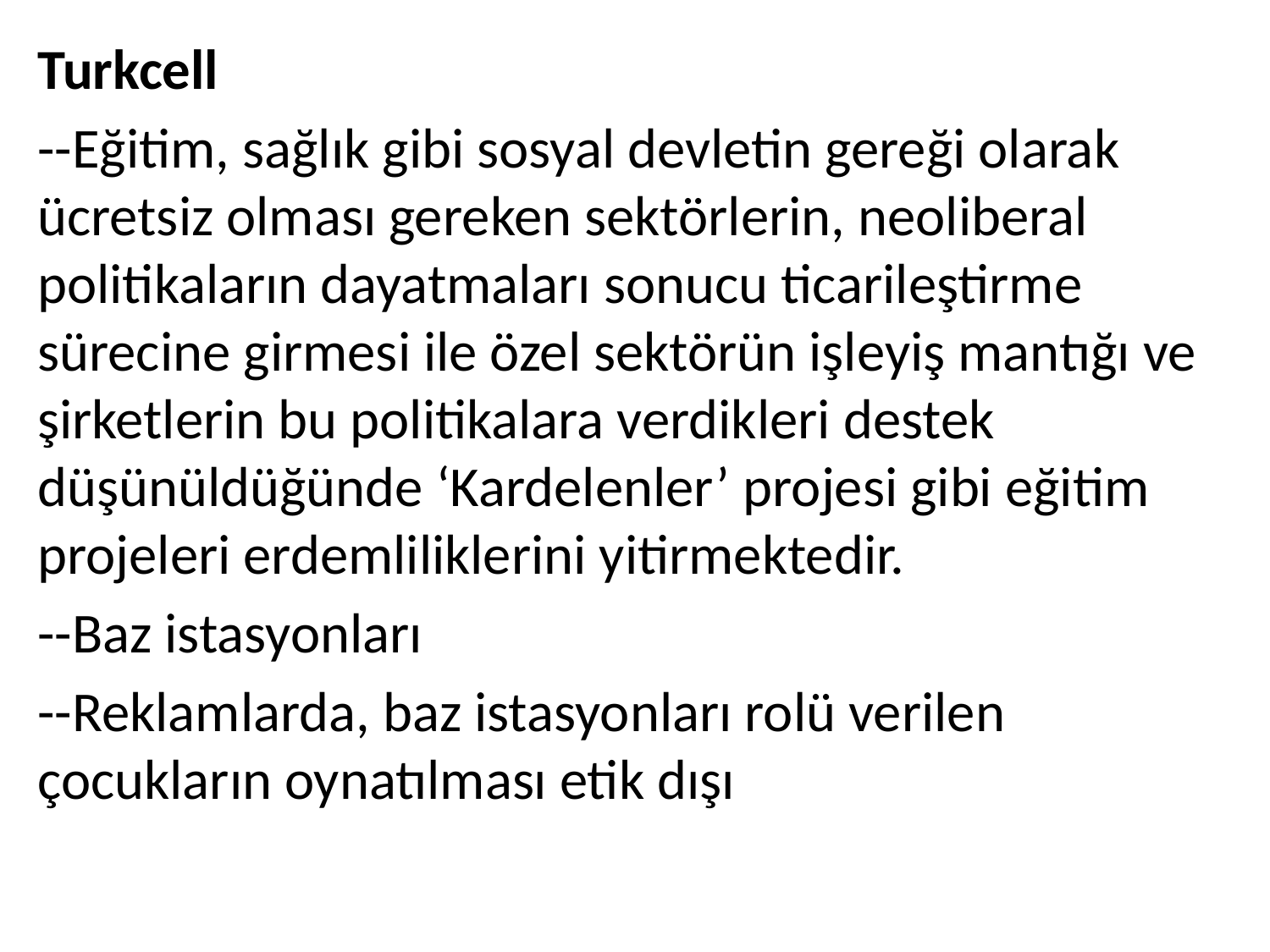

Turkcell
--Eğitim, sağlık gibi sosyal devletin gereği olarak ücretsiz olması gereken sektörlerin, neoliberal politikaların dayatmaları sonucu ticarileştirme sürecine girmesi ile özel sektörün işleyiş mantığı ve şirketlerin bu politikalara verdikleri destek düşünüldüğünde ‘Kardelenler’ projesi gibi eğitim projeleri erdemliliklerini yitirmektedir.
--Baz istasyonları
--Reklamlarda, baz istasyonları rolü verilen çocukların oynatılması etik dışı